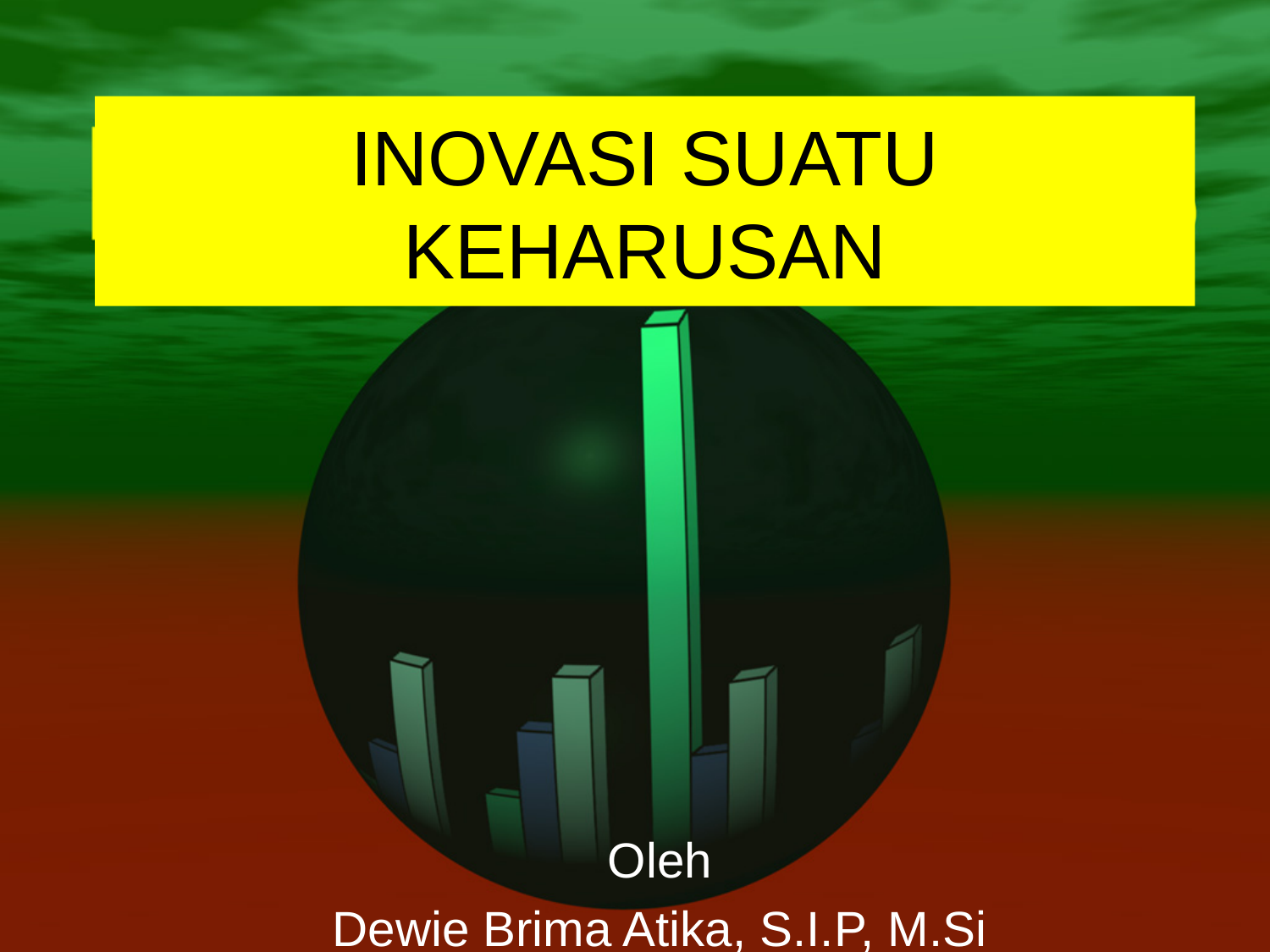

# INOVASI SUATU KEHARUSAN
Oleh
Dewie Brima Atika, S.I.P, M.Si